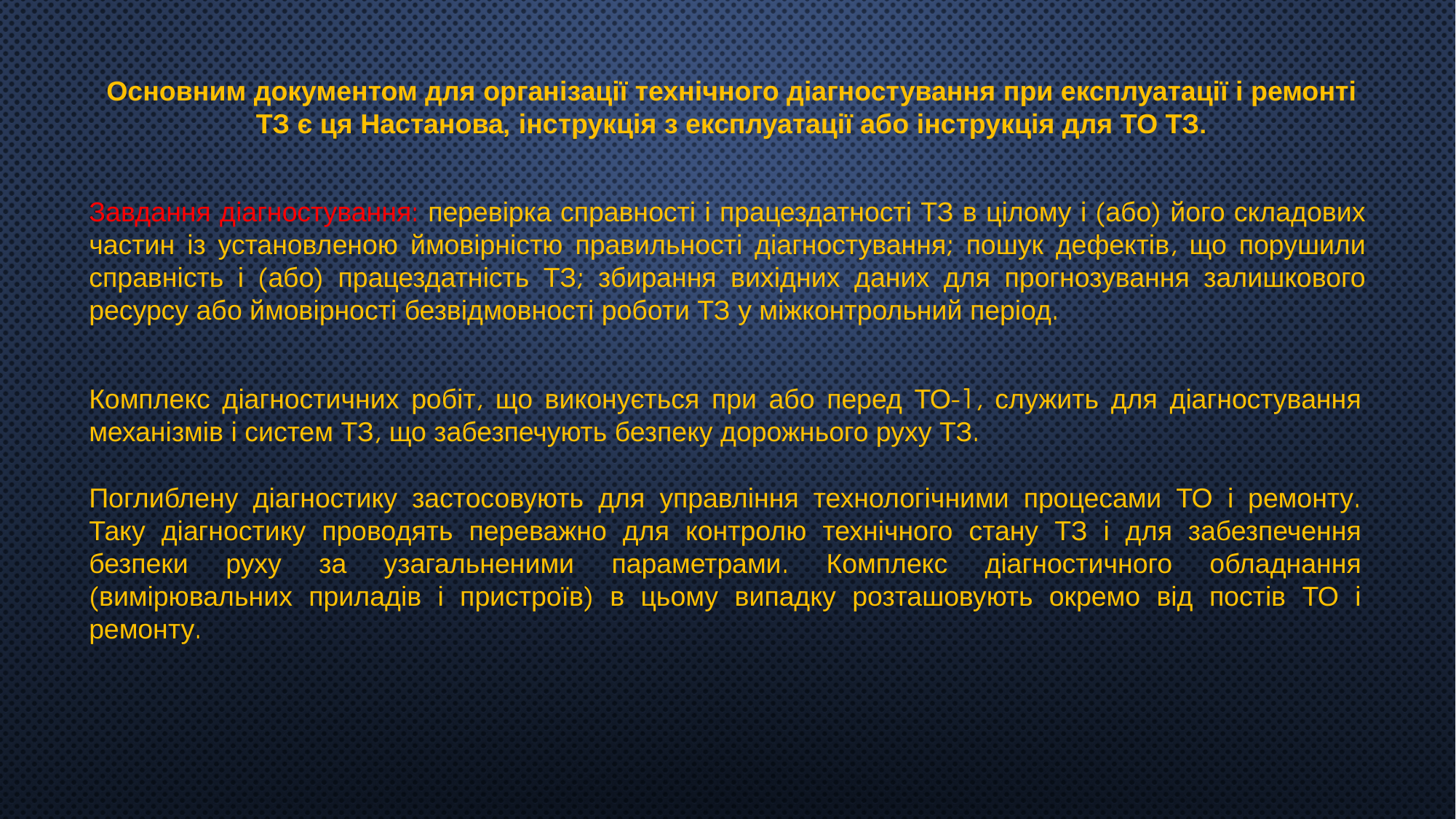

Основним документом для організації технічного діагностування при експлуатації і ремонті ТЗ є ця Настанова, інструкція з експлуатації або інструкція для ТО ТЗ.
Завдання діагностування: перевірка справності і працездатності ТЗ в цілому і (або) його складових частин із установленою ймовірністю правильності діагностування; пошук дефектів, що порушили справність і (або) працездатність ТЗ; збирання вихідних даних для прогнозування залишкового ресурсу або ймовірності безвідмовності роботи ТЗ у міжконтрольний період.
Комплекс діагностичних робіт, що виконується при або перед ТО-1, служить для діагностування механізмів і систем ТЗ, що забезпечують безпеку дорожнього руху ТЗ.
Поглиблену діагностику застосовують для управління технологічними процесами ТО і ремонту. Таку діагностику проводять переважно для контролю технічного стану ТЗ і для забезпечення безпеки руху за узагальненими параметрами. Комплекс діагностичного обладнання (вимірювальних приладів і пристроїв) в цьому випадку розташовують окремо від постів ТО і ремонту.